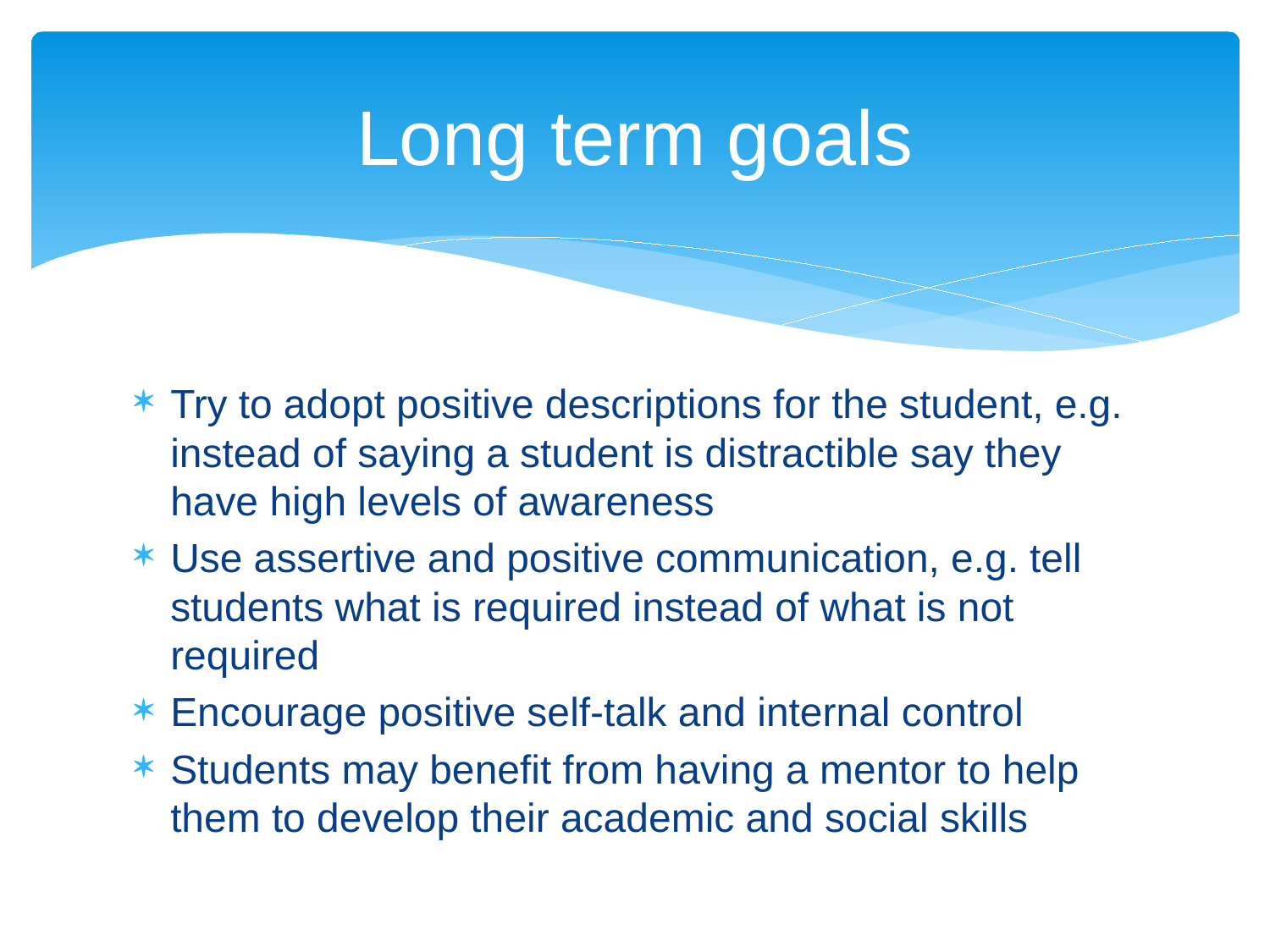

# Long term goals
Try to adopt positive descriptions for the student, e.g. instead of saying a student is distractible say they have high levels of awareness
Use assertive and positive communication, e.g. tell students what is required instead of what is not required
Encourage positive self-talk and internal control
Students may benefit from having a mentor to help them to develop their academic and social skills